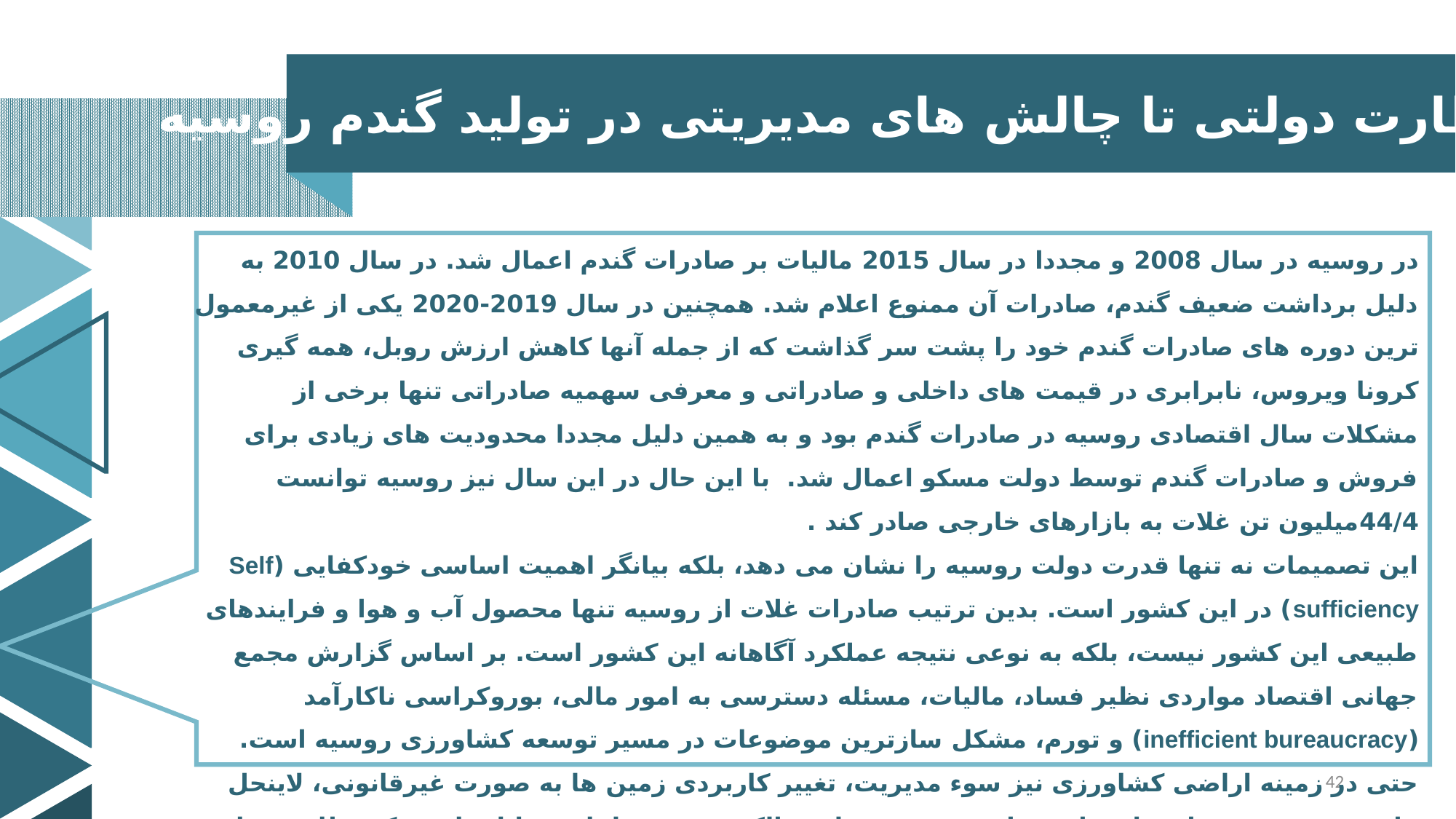

از نظارت دولتی تا چالش‌ های مدیریتی در تولید گندم روسیه

در روسیه در سال 2008 و مجددا در سال 2015 مالیات بر صادرات گندم اعمال شد. در سال 2010 به دلیل برداشت ضعیف گندم، صادرات آن ممنوع اعلام شد. همچنین در سال 2019-2020 یکی از غیرمعمول ‌ترین دوره ‌های صادرات گندم خود را پشت سر گذاشت که از جمله آنها کاهش ارزش روبل، همه گیری کرونا ویروس، نابرابری در قیمت‌ های داخلی و صادراتی و معرفی سهمیه صادراتی تنها برخی از مشکلات سال اقتصادی روسیه در صادرات گندم بود و به همین دلیل مجددا محدودیت ‌های زیادی برای فروش و صادرات گندم توسط دولت مسکو اعمال شد.  با این حال در این سال نیز روسیه توانست  44/4میلیون تن غلات به بازارهای خارجی صادر کند .
این تصمیمات نه تنها قدرت دولت روسیه را نشان می ‌دهد، بلکه بیانگر اهمیت اساسی خودکفایی (Self sufficiency) در این کشور است. بدین ترتیب صادرات غلات از روسیه تنها محصول آب ‌و هوا و فرایندهای طبیعی این کشور نیست، بلکه به نوعی نتیجه عملکرد آگاهانه این کشور است. بر اساس گزارش مجمع جهانی اقتصاد مواردی نظیر فساد، مالیات، مسئله دسترسی به امور مالی، بوروکراسی ناکارآمد (inefficient bureaucracy) و تورم، مشکل ‌سازترین موضوعات در مسیر توسعه کشاورزی روسیه است. حتی در زمینه اراضی کشاورزی نیز سوء مدیریت، تغییر کاربردی زمین ‌ها به صورت غیرقانونی، لاینحل ماندن وضعیت به جای مانده از دوران شوروی درباره مالکیت زمین ‌ها، از مسائلی است که نظارت دولتی را لازم دارد. همین مسائل موجب شده که حدود 60% از زمین‌ های کشاورزی روسیه مورد استفاده قرار نگیرد.

42